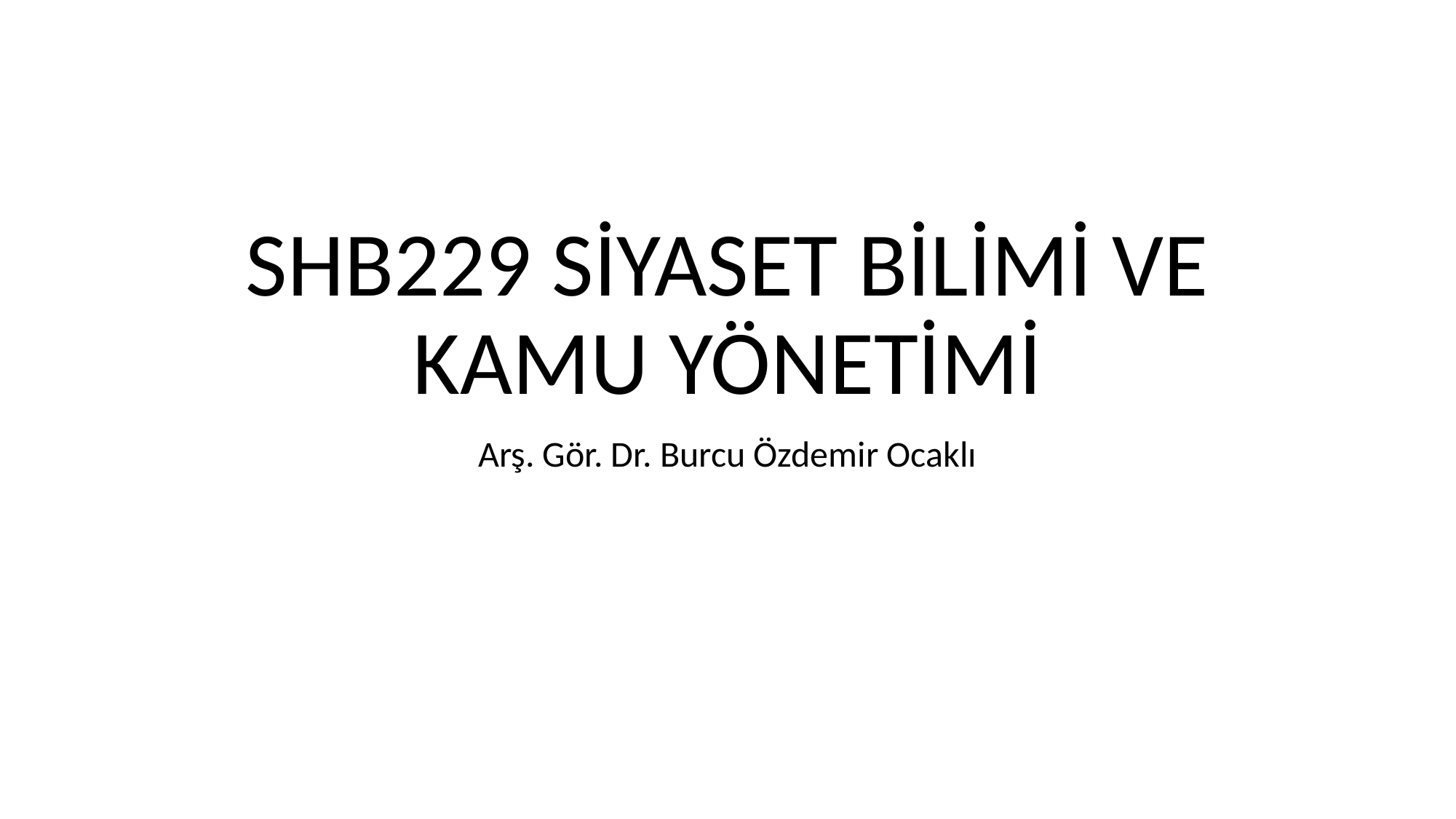

# SHB229 SİYASET BİLİMİ VE KAMU YÖNETİMİ
Arş. Gör. Dr. Burcu Özdemir Ocaklı